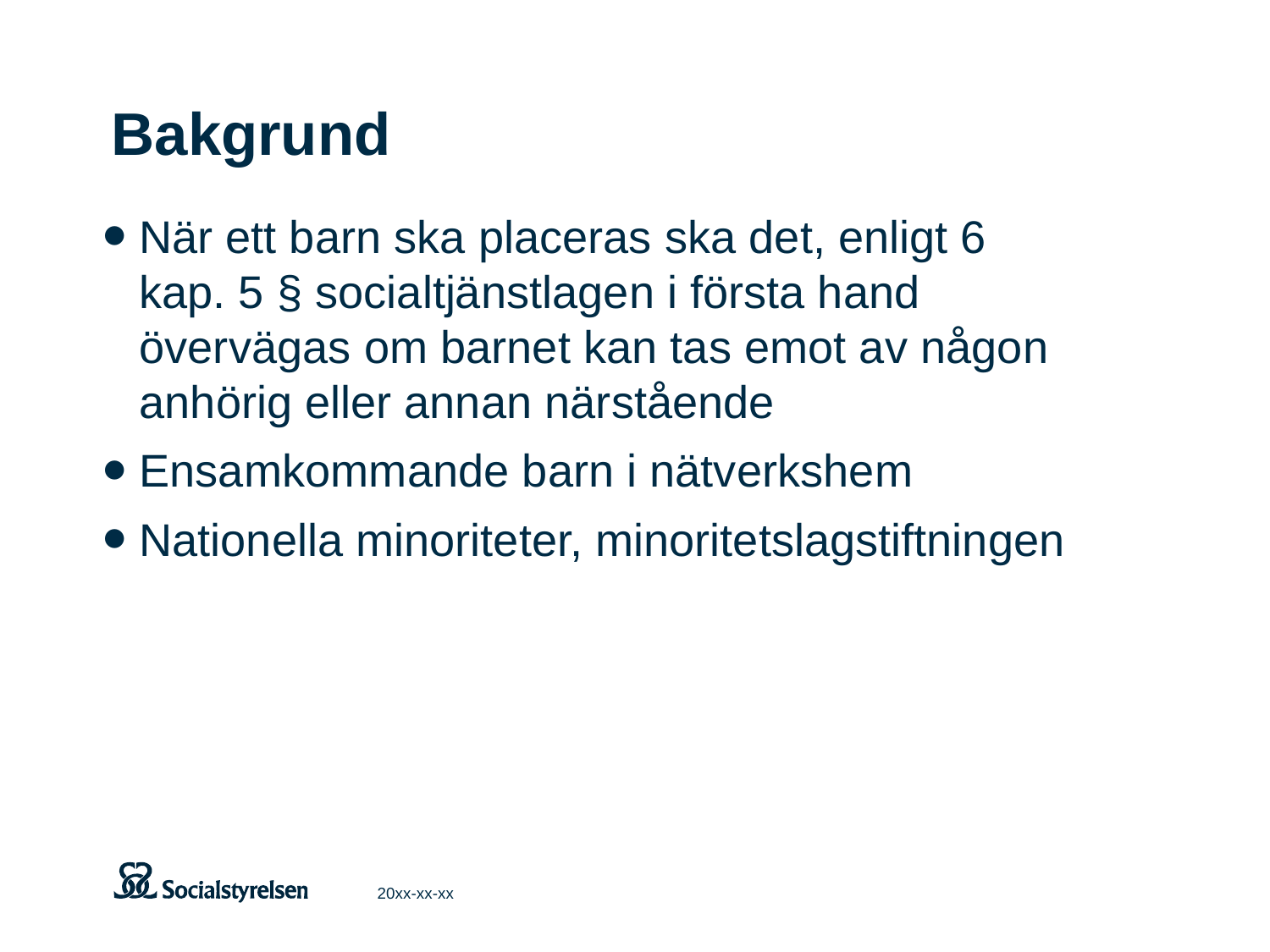

20xx-xx-xx
# Bakgrund
När ett barn ska placeras ska det, enligt 6 kap. 5 § socialtjänstlagen i första hand övervägas om barnet kan tas emot av någon anhörig eller annan närstående
Ensamkommande barn i nätverkshem
Nationella minoriteter, minoritetslagstiftningen